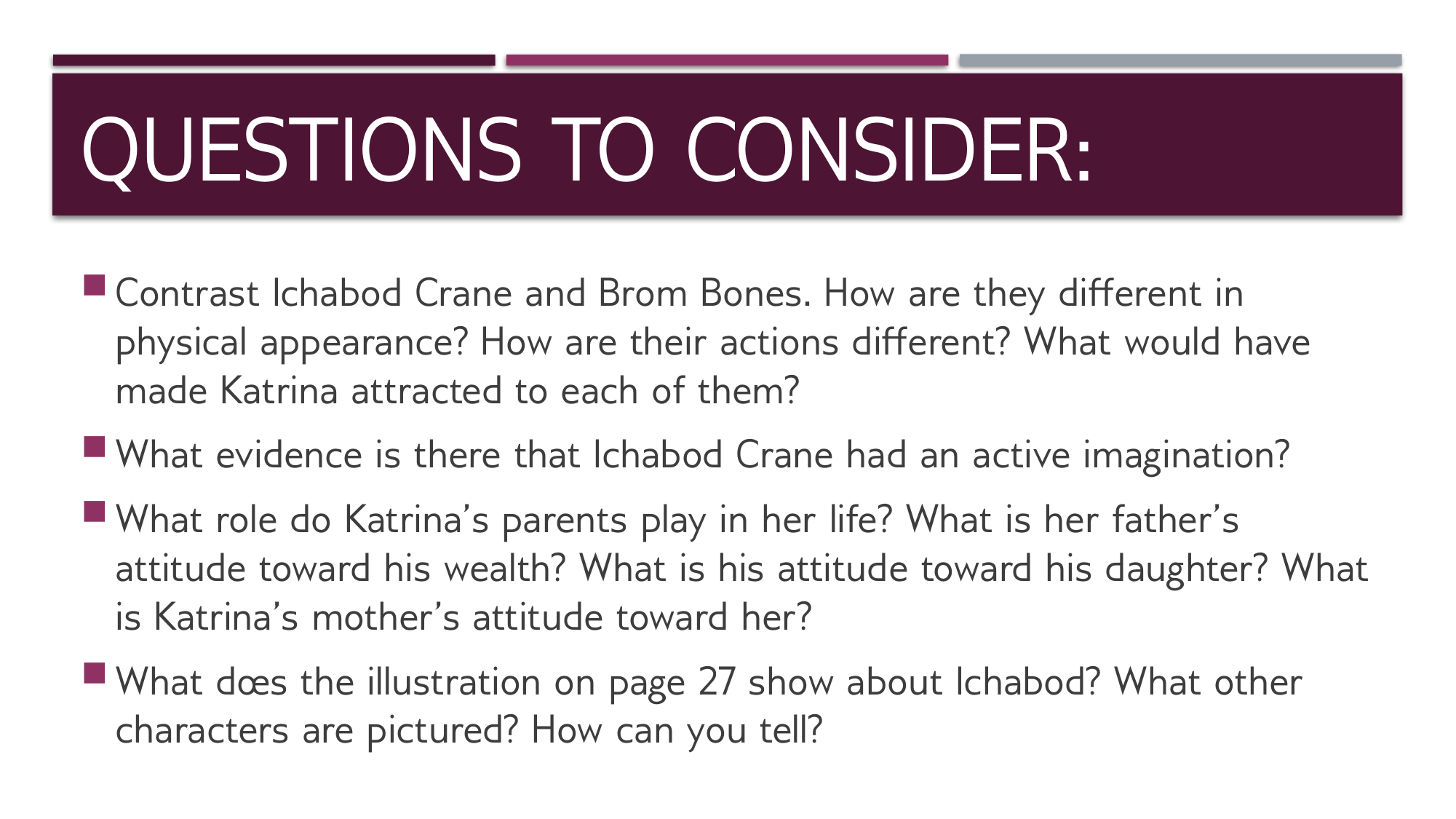

# Questions to consider:
Contrast Ichabod Crane and Brom Bones. How are they different in physical appearance? How are their actions different? What would have made Katrina attracted to each of them?
What evidence is there that Ichabod Crane had an active imagination?
What role do Katrina’s parents play in her life? What is her father’s attitude toward his wealth? What is his attitude toward his daughter? What is Katrina’s mother’s attitude toward her?
What does the illustration on page 27 show about Ichabod? What other characters are pictured? How can you tell?